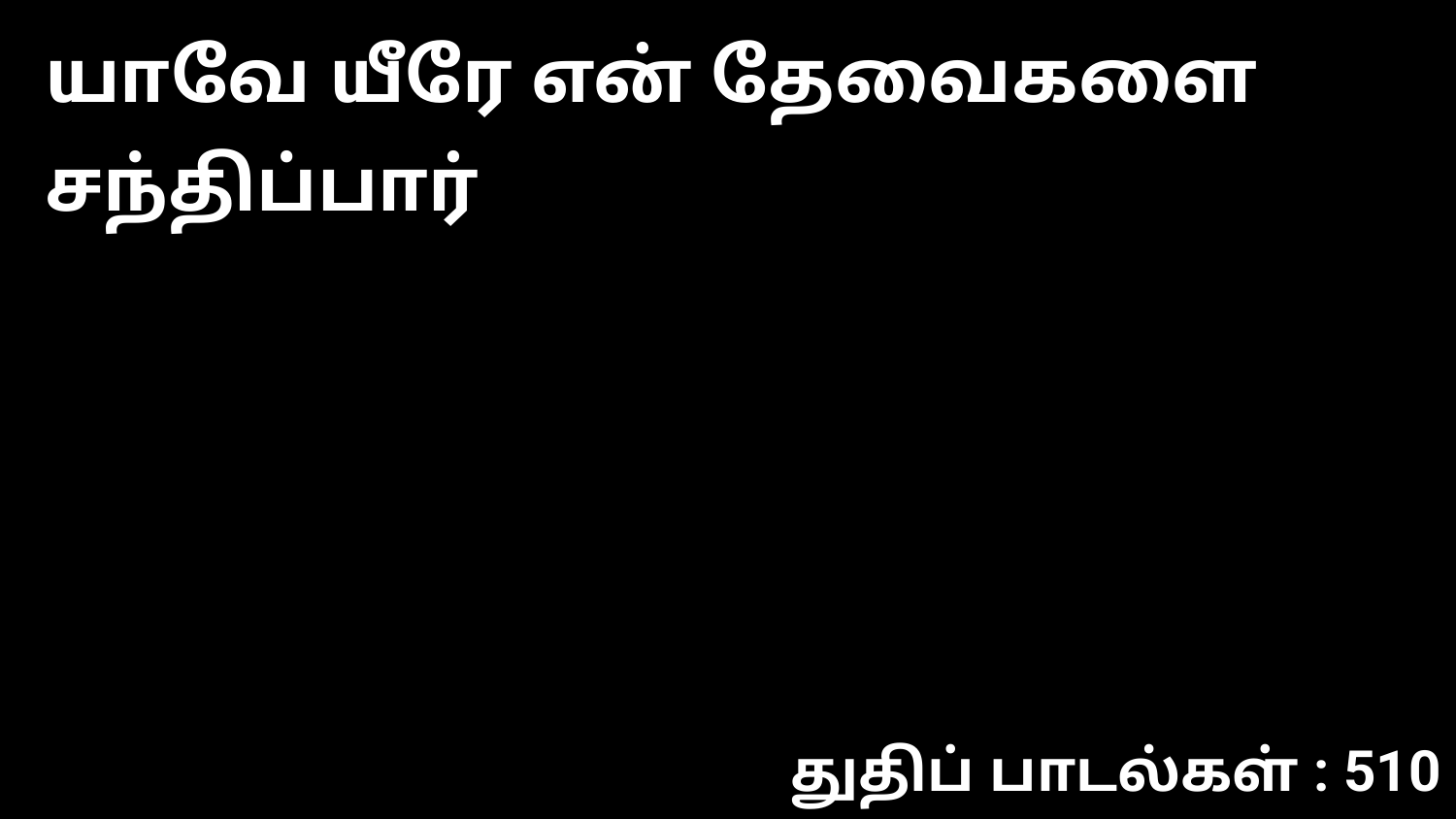

யாவே யீரே என் தேவைகளை சந்திப்பார்
துதிப் பாடல்கள் : 510